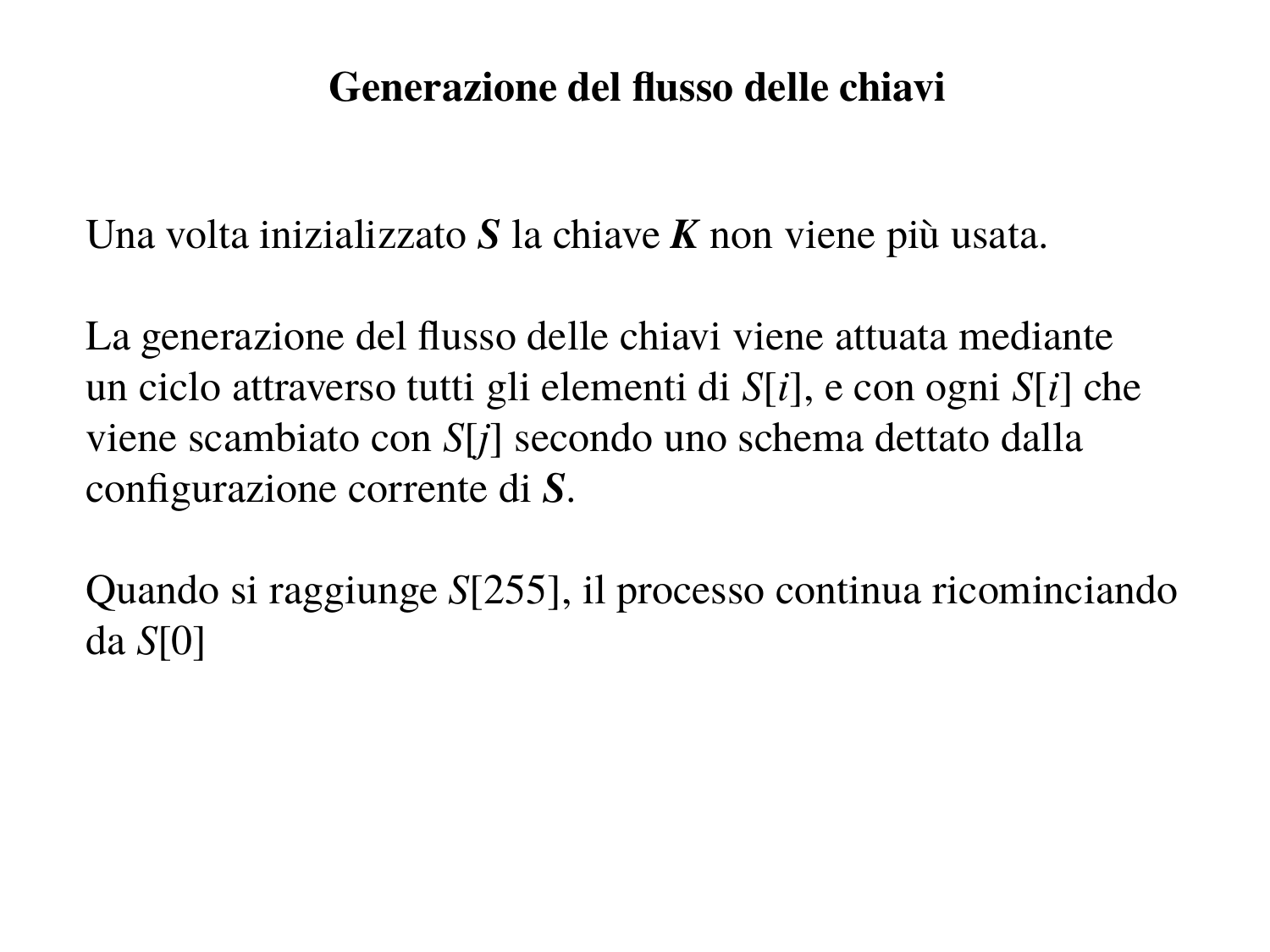

Generazione del flusso delle chiavi
Una volta inizializzato S la chiave K non viene più usata.

La generazione del flusso delle chiavi viene attuata mediante
un ciclo attraverso tutti gli elementi di S[i], e con ogni S[i] che
viene scambiato con S[j] secondo uno schema dettato dalla
configurazione corrente di S.

Quando si raggiunge S[255], il processo continua ricominciando
da S[0]